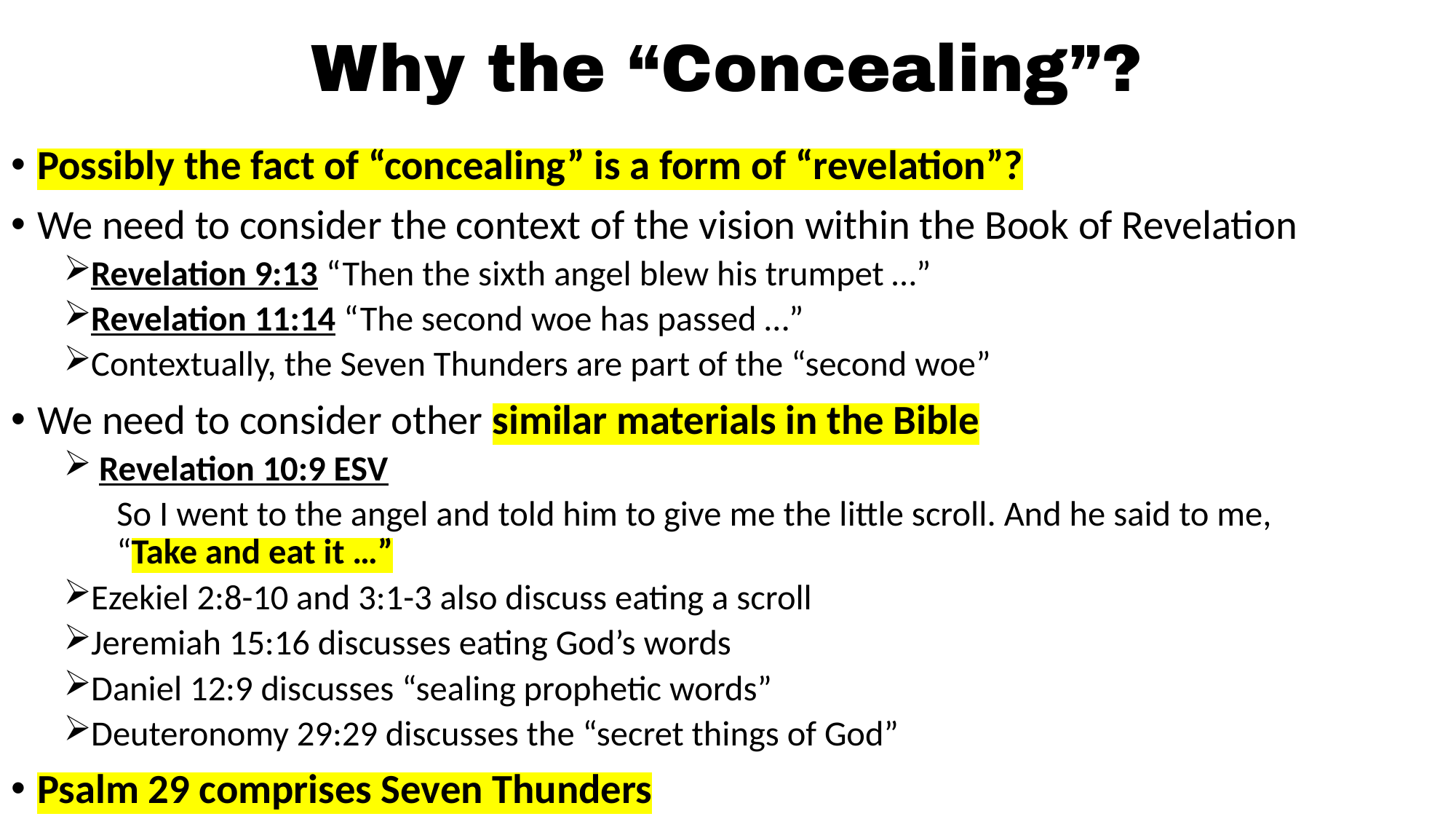

# Why the “Concealing”?
Possibly the fact of “concealing” is a form of “revelation”?
We need to consider the context of the vision within the Book of Revelation
Revelation 9:13 “Then the sixth angel blew his trumpet …”
Revelation 11:14 “The second woe has passed …”
Contextually, the Seven Thunders are part of the “second woe”
We need to consider other similar materials in the Bible
 Revelation 10:9 ESV
So I went to the angel and told him to give me the little scroll. And he said to me,
“Take and eat it …”
Ezekiel 2:8-10 and 3:1-3 also discuss eating a scroll
Jeremiah 15:16 discusses eating God’s words
Daniel 12:9 discusses “sealing prophetic words”
Deuteronomy 29:29 discusses the “secret things of God”
Psalm 29 comprises Seven Thunders